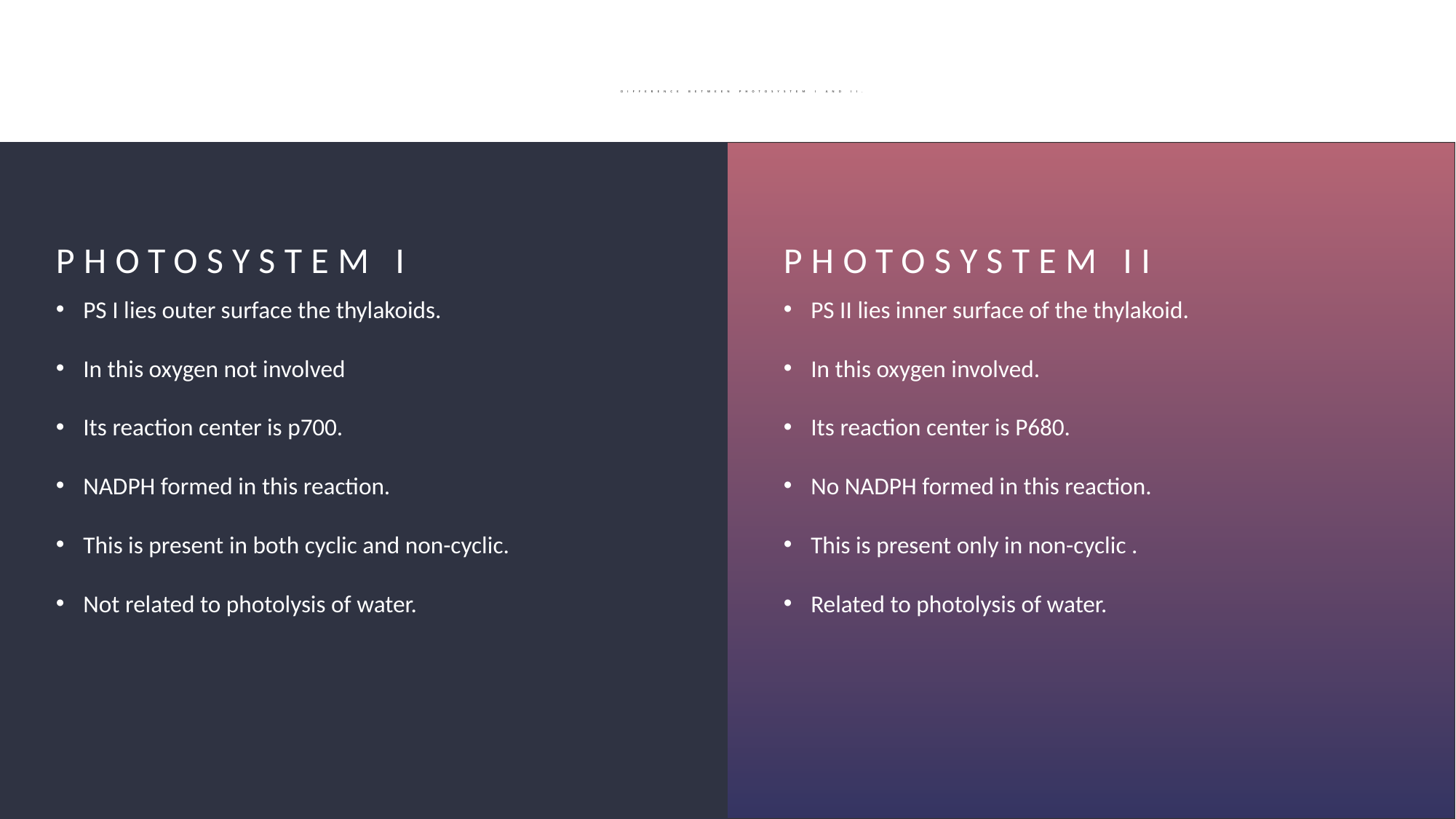

# Difference between photosystem I and II.
PHOTOSYSTEM I
PHOTOSYSTEM II
PS I lies outer surface the thylakoids.
In this oxygen not involved
Its reaction center is p700.
NADPH formed in this reaction.
This is present in both cyclic and non-cyclic.
Not related to photolysis of water.

PS II lies inner surface of the thylakoid.
In this oxygen involved.
Its reaction center is P680.
No NADPH formed in this reaction.
This is present only in non-cyclic .
Related to photolysis of water.